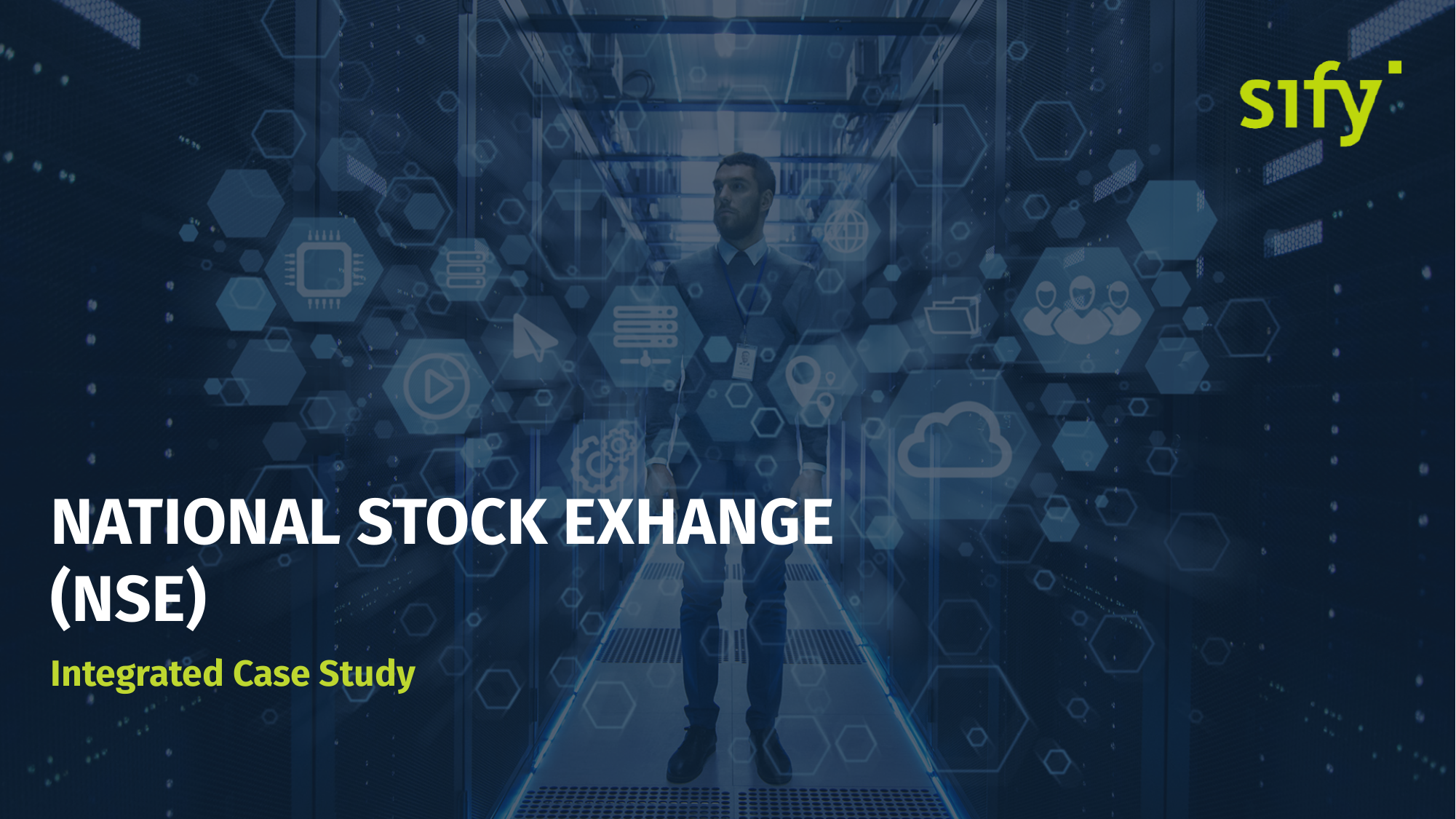

NATIONAL STOCK EXHANGE (NSE)
Integrated Case Study